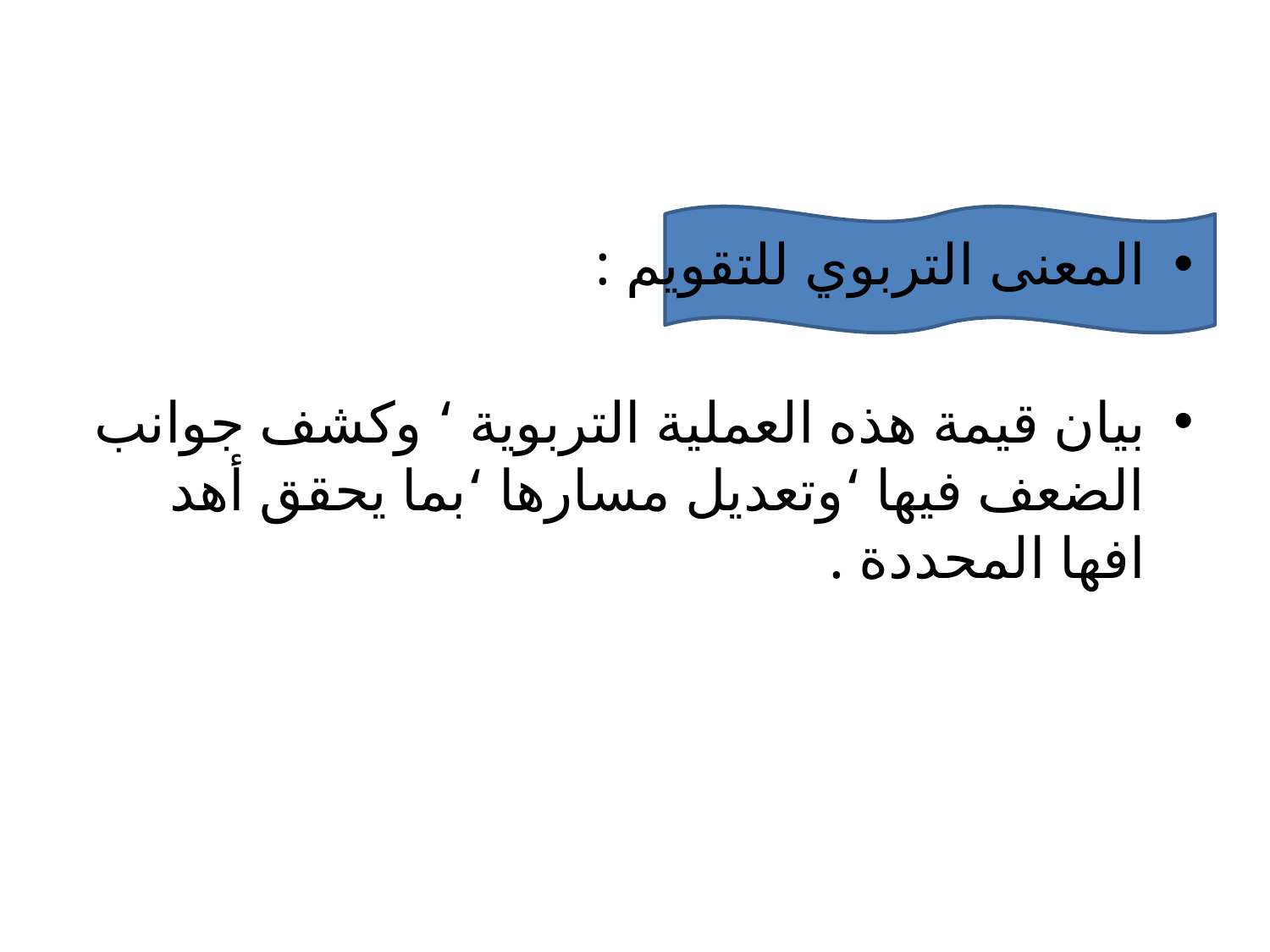

#

المعنى التربوي للتقويم :

بيان قيمة هذه العملية التربوية ‘ وكشف جوانب الضعف فيها ‘وتعديل مسارها ‘بما يحقق أهد افها المحددة .